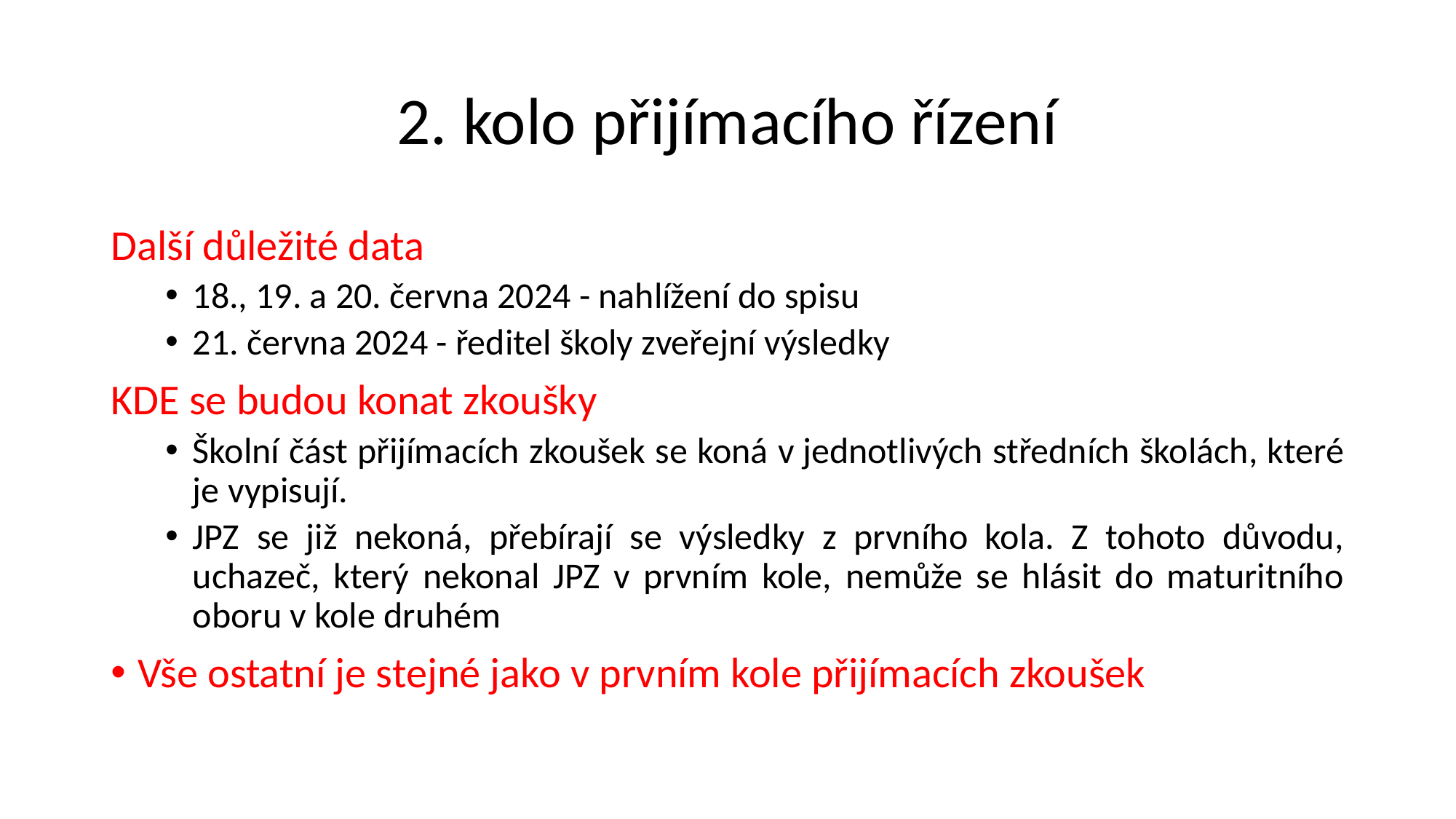

# 2. kolo přijímacího řízení
Další důležité data
18., 19. a 20. června 2024 - nahlížení do spisu
21. června 2024 - ředitel školy zveřejní výsledky
KDE se budou konat zkoušky
Školní část přijímacích zkoušek se koná v jednotlivých středních školách, které je vypisují.
JPZ se již nekoná, přebírají se výsledky z prvního kola. Z tohoto důvodu, uchazeč, který nekonal JPZ v prvním kole, nemůže se hlásit do maturitního oboru v kole druhém
Vše ostatní je stejné jako v prvním kole přijímacích zkoušek